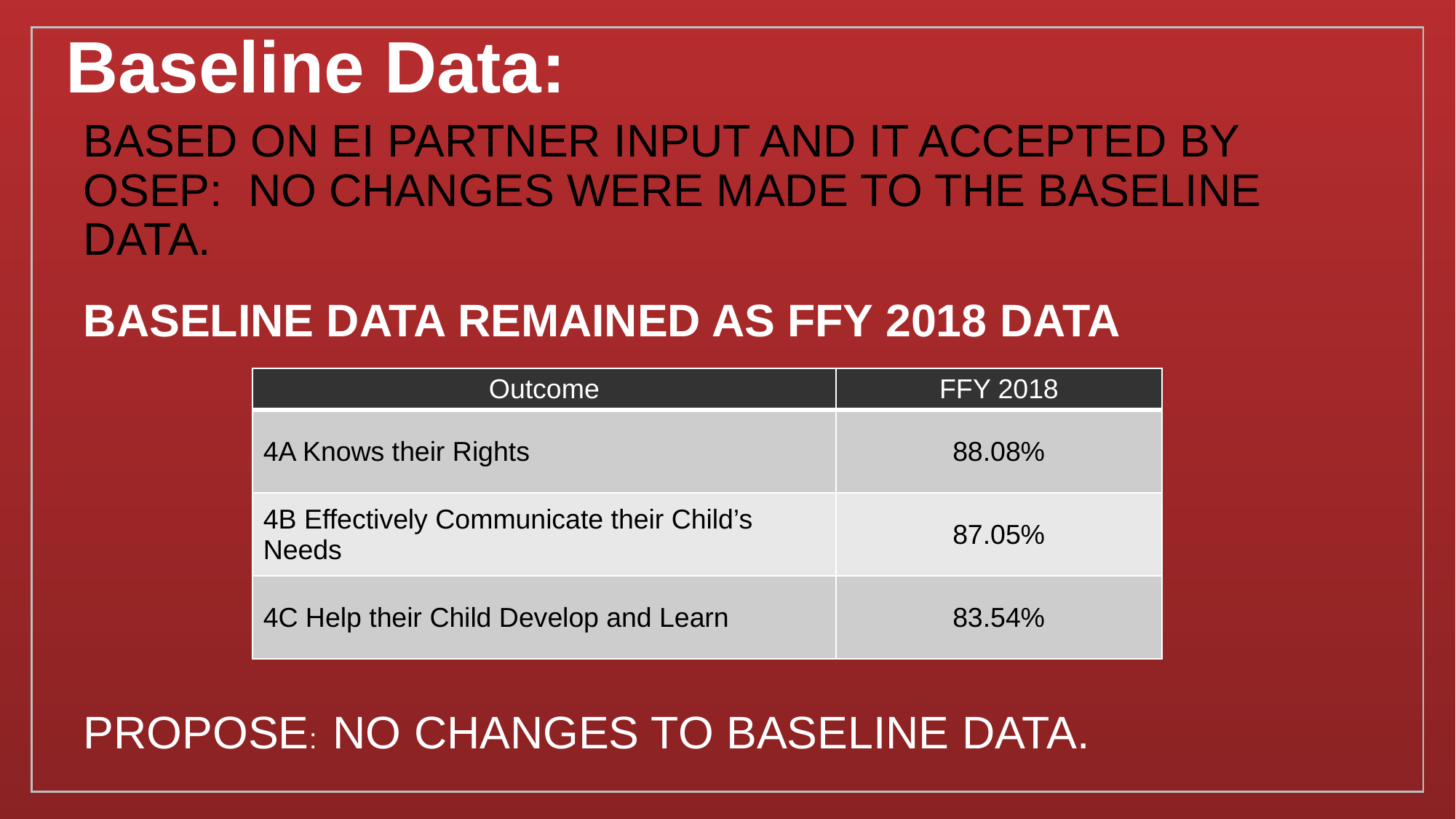

# Baseline Data:
Based on Ei Partner Input and it accepted by osep:  No changes were made to the baseline data.
Baseline data remained as FFY 2018 data

PROPOSE:  no changes to baseline data.
| Outcome | FFY 2018 |
| --- | --- |
| 4A Knows their Rights | 88.08% |
| 4B Effectively Communicate their Child’s Needs | 87.05% |
| 4C Help their Child Develop and Learn | 83.54% |